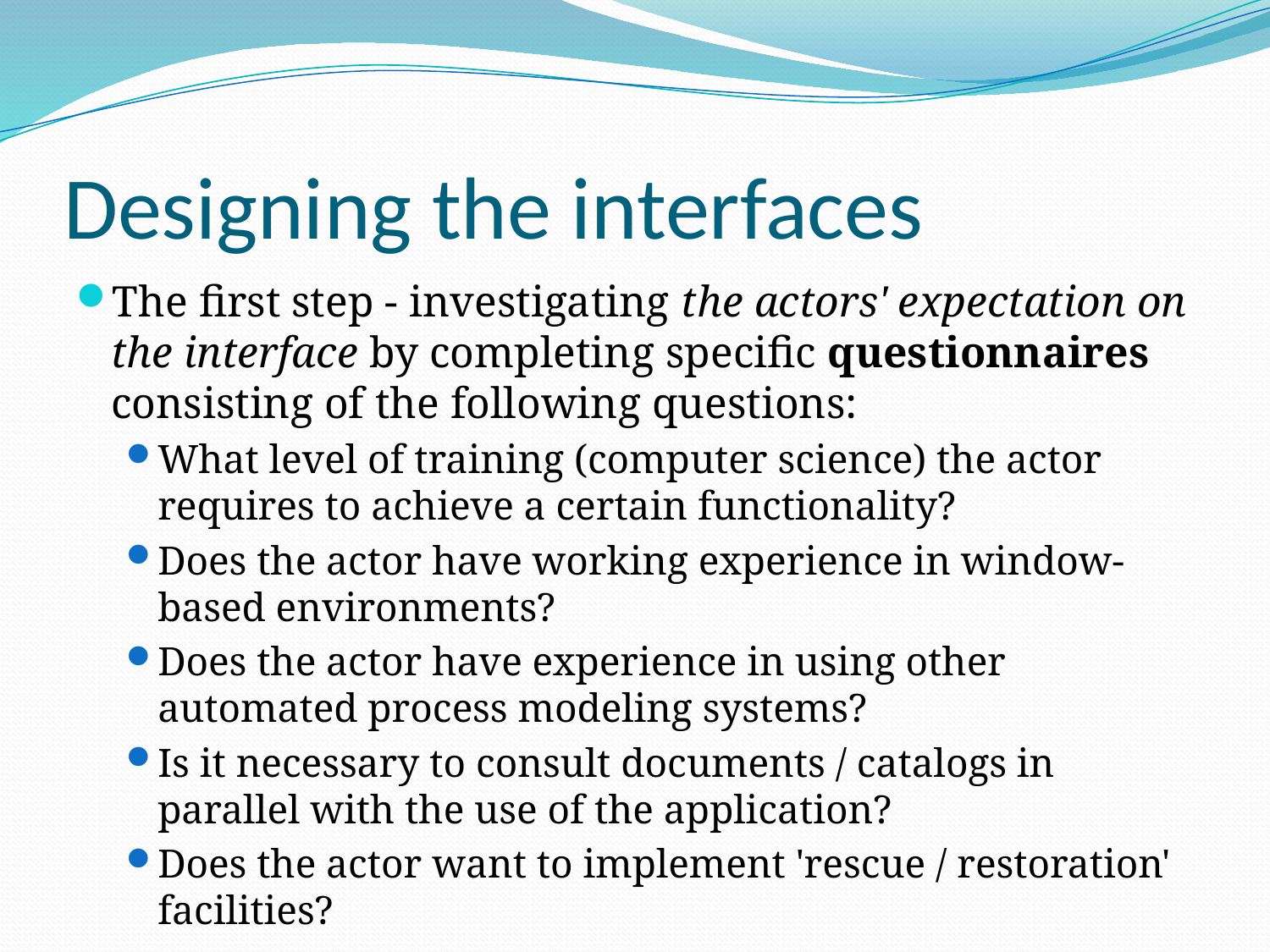

# Designing the interfaces
The first step - investigating the actors' expectation on the interface by completing specific questionnaires consisting of the following questions:
What level of training (computer science) the actor requires to achieve a certain functionality?
Does the actor have working experience in window-based environments?
Does the actor have experience in using other automated process modeling systems?
Is it necessary to consult documents / catalogs in parallel with the use of the application?
Does the actor want to implement 'rescue / restoration' facilities?